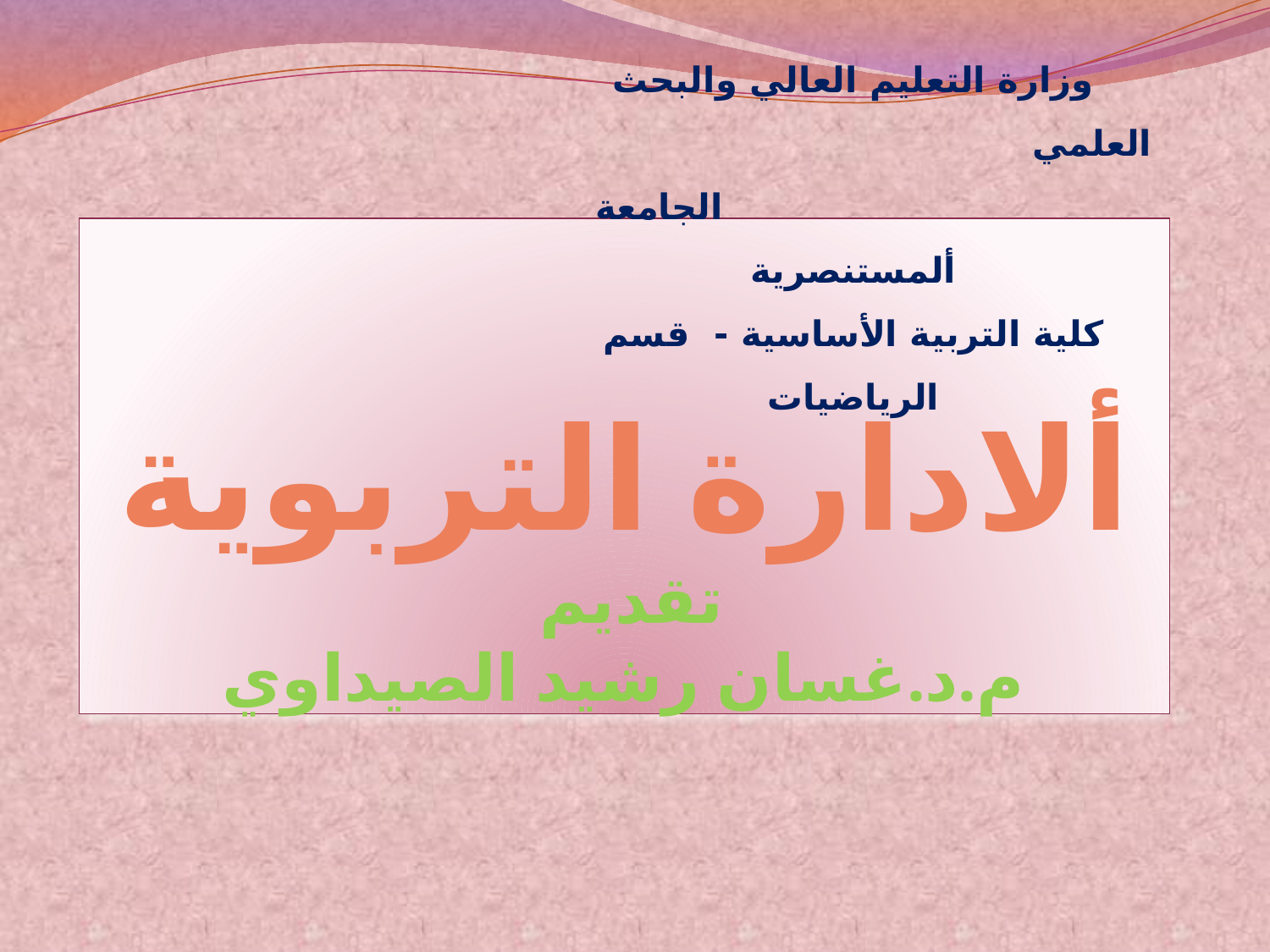

وزارة التعليم العالي والبحث العلمي                                                                        الجامعة ألمستنصرية
كلية التربية الأساسية -  قسم الرياضيات
# ألادارة التربوية تقديم م.د.غسان رشيد الصيداوي